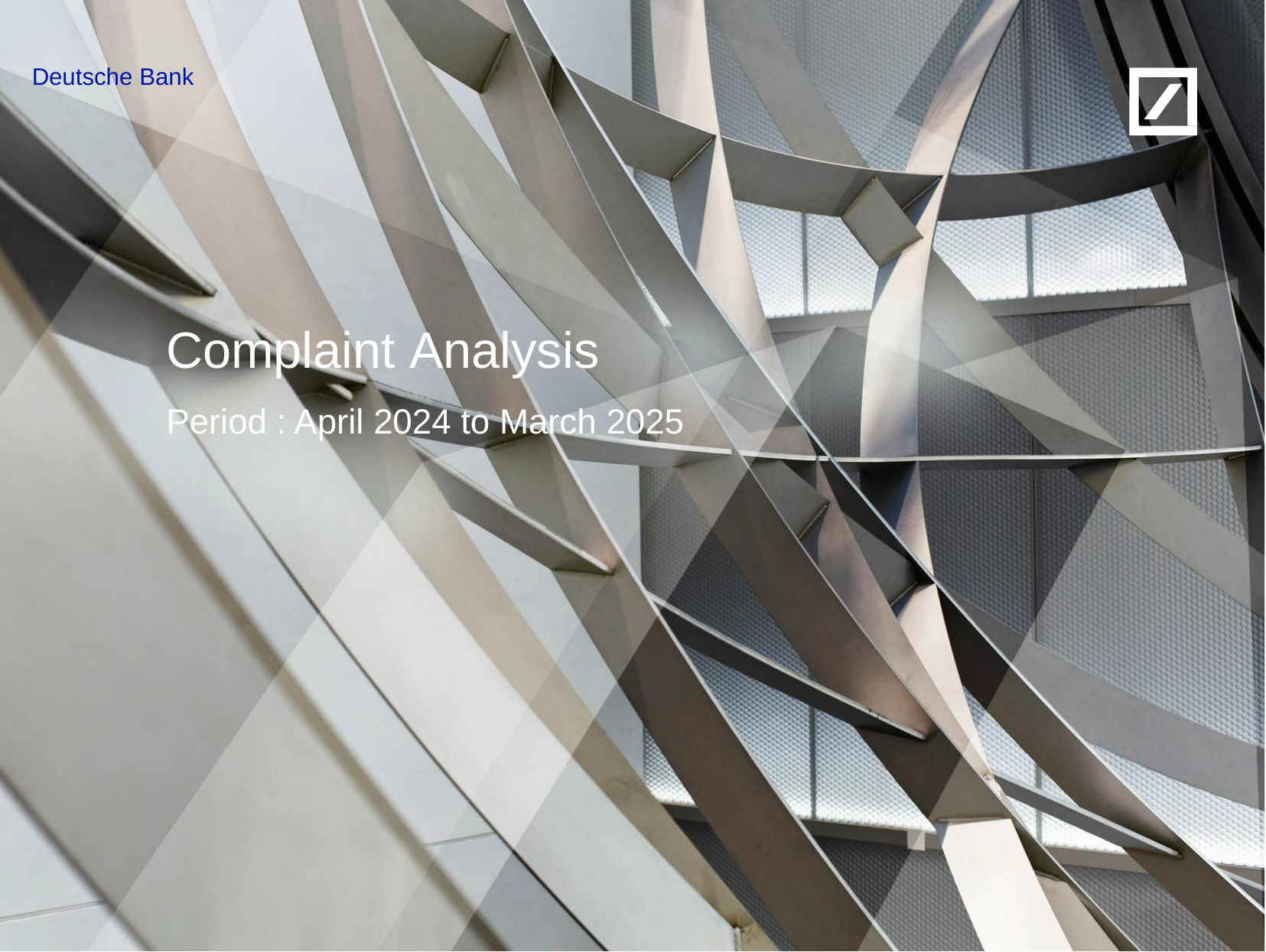

Deutsche Bank
Complaint Analysis
Period : April 2024 to March 2025